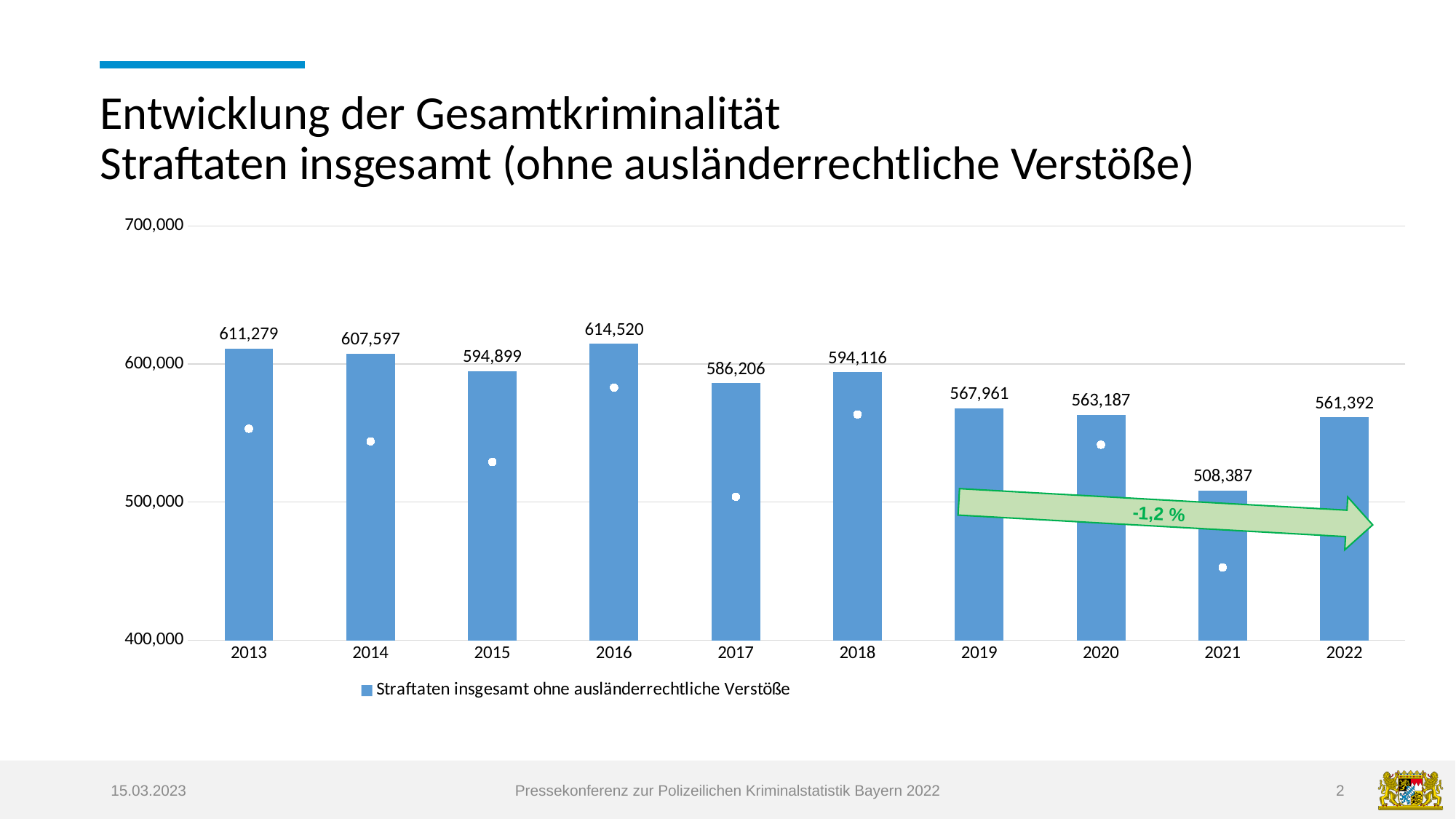

# Entwicklung der Gesamtkriminalität Straftaten insgesamt (ohne ausländerrechtliche Verstöße)

### Chart

| Category | Straftaten insgesamt ohne ausländerrechtliche Verstöße | Veränd. z.VJ % |
|---|---|---|
-1,2 %
15.03.2023
Pressekonferenz zur Polizeilichen Kriminalstatistik Bayern 2022
2